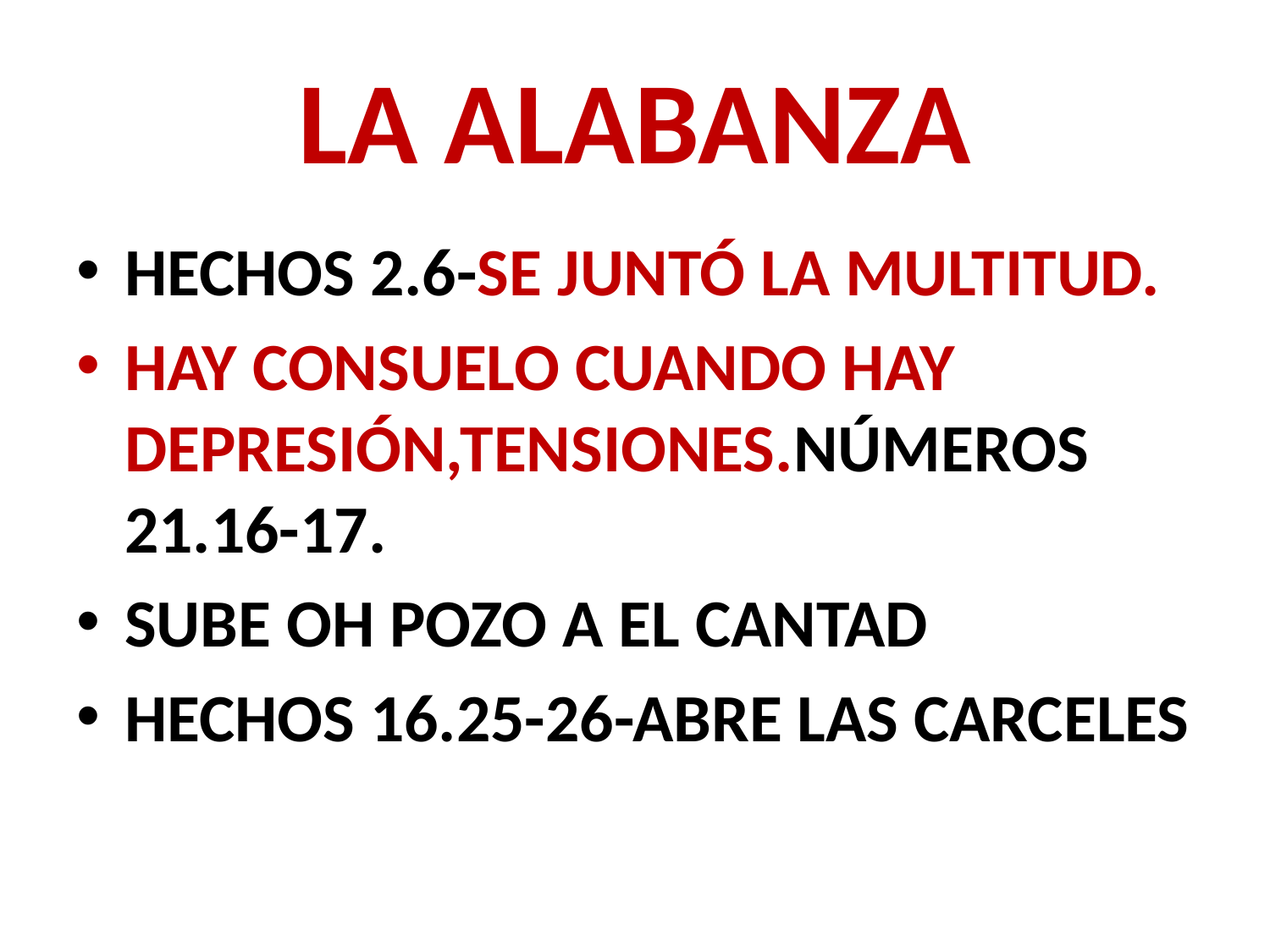

# LA ALABANZA
HECHOS 2.6-SE JUNTÓ LA MULTITUD.
HAY CONSUELO CUANDO HAY DEPRESIÓN,TENSIONES.NÚMEROS 21.16-17.
SUBE OH POZO A EL CANTAD
HECHOS 16.25-26-ABRE LAS CARCELES